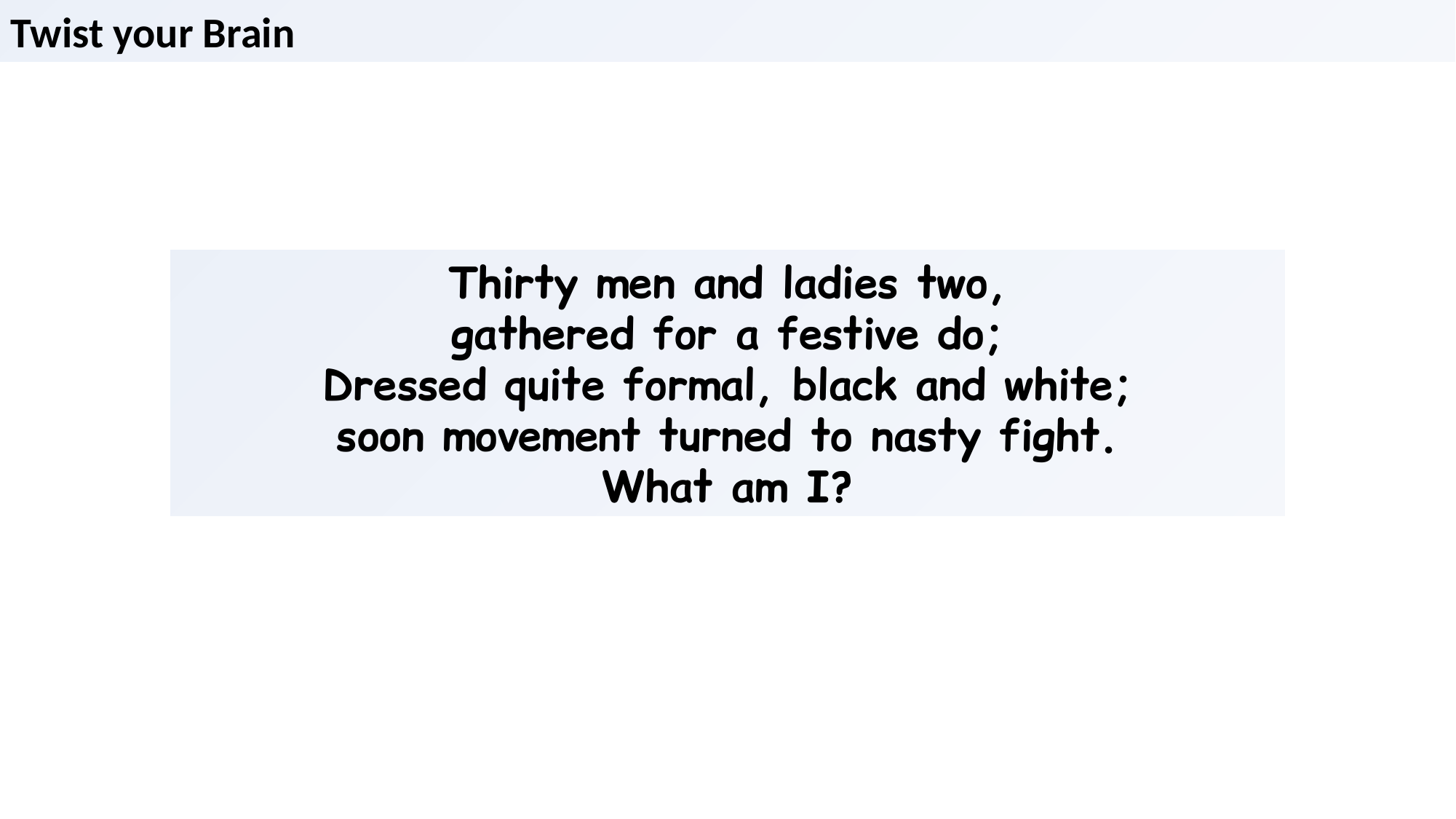

Twist your Brain
Thirty men and ladies two,
gathered for a festive do;
Dressed quite formal, black and white;
soon movement turned to nasty fight.
What am I?